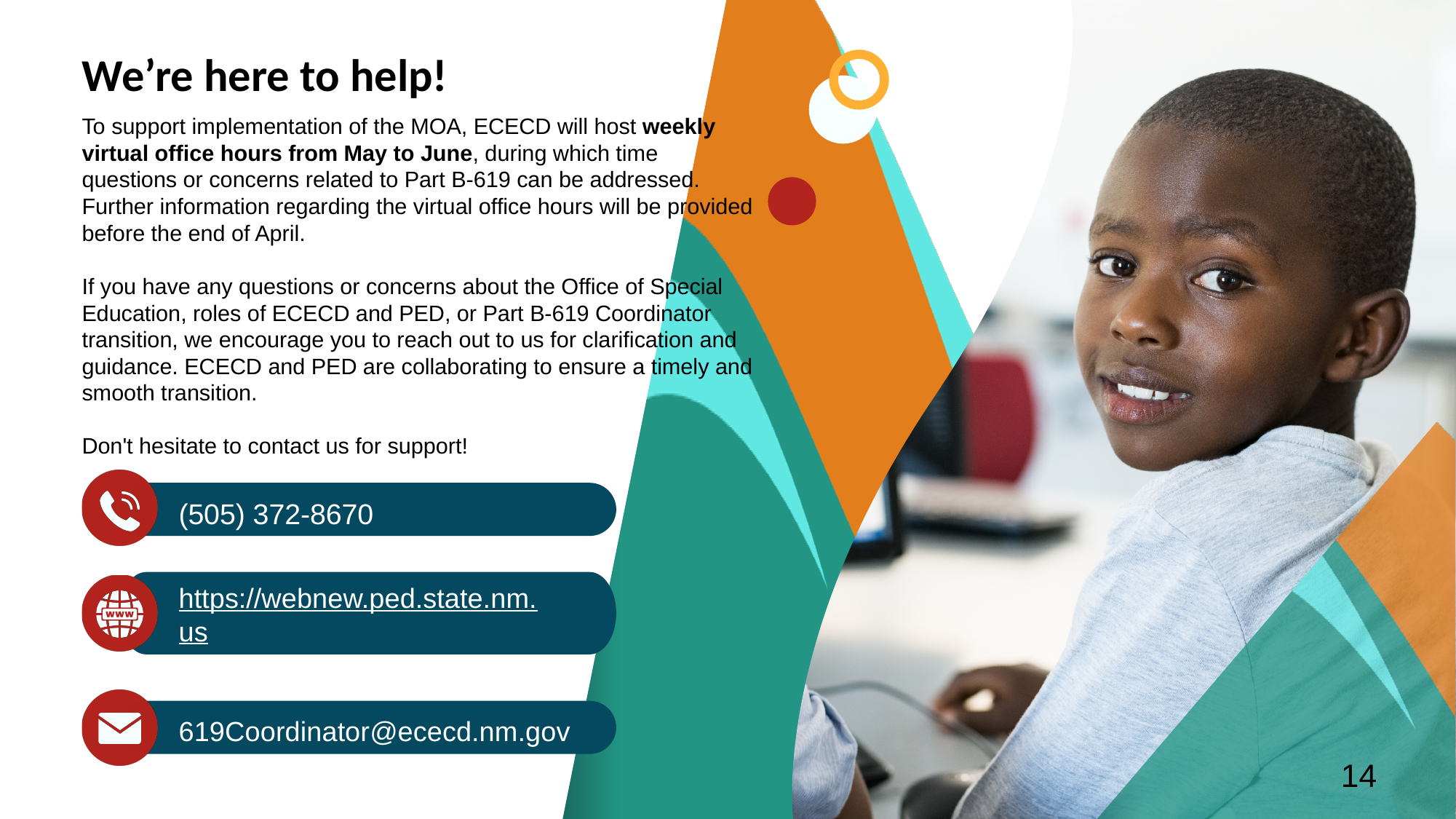

We’re here to help!

To support implementation of the MOA, ECECD will host weekly virtual office hours from May to June, during which time questions or concerns related to Part B-619 can be addressed. Further information regarding the virtual office hours will be provided before the end of April.

If you have any questions or concerns about the Office of Special Education, roles of ECECD and PED, or Part B-619 Coordinator transition, we encourage you to reach out to us for clarification and guidance. ECECD and PED are collaborating to ensure a timely and smooth transition.

Don't hesitate to contact us for support!

(505) 372-8670

https://webnew.ped.state.nm.us
https://www.nmececd.org/

619Coordinator@ececd.nm.gov

14